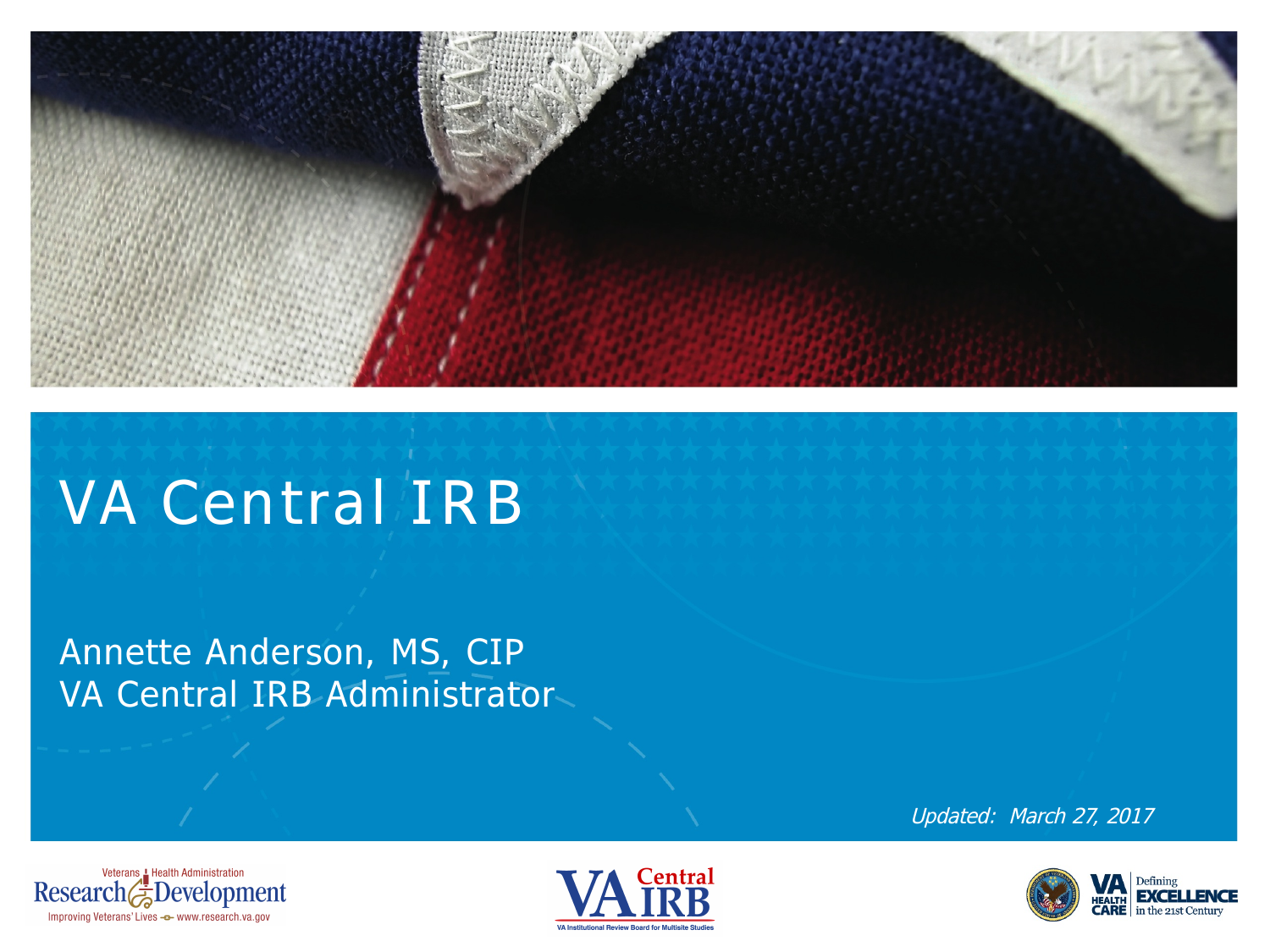

# VA Central IRB

Annette Anderson, MS, CIP
VA Central IRB Administrator

                   Updated:  March 27, 2017